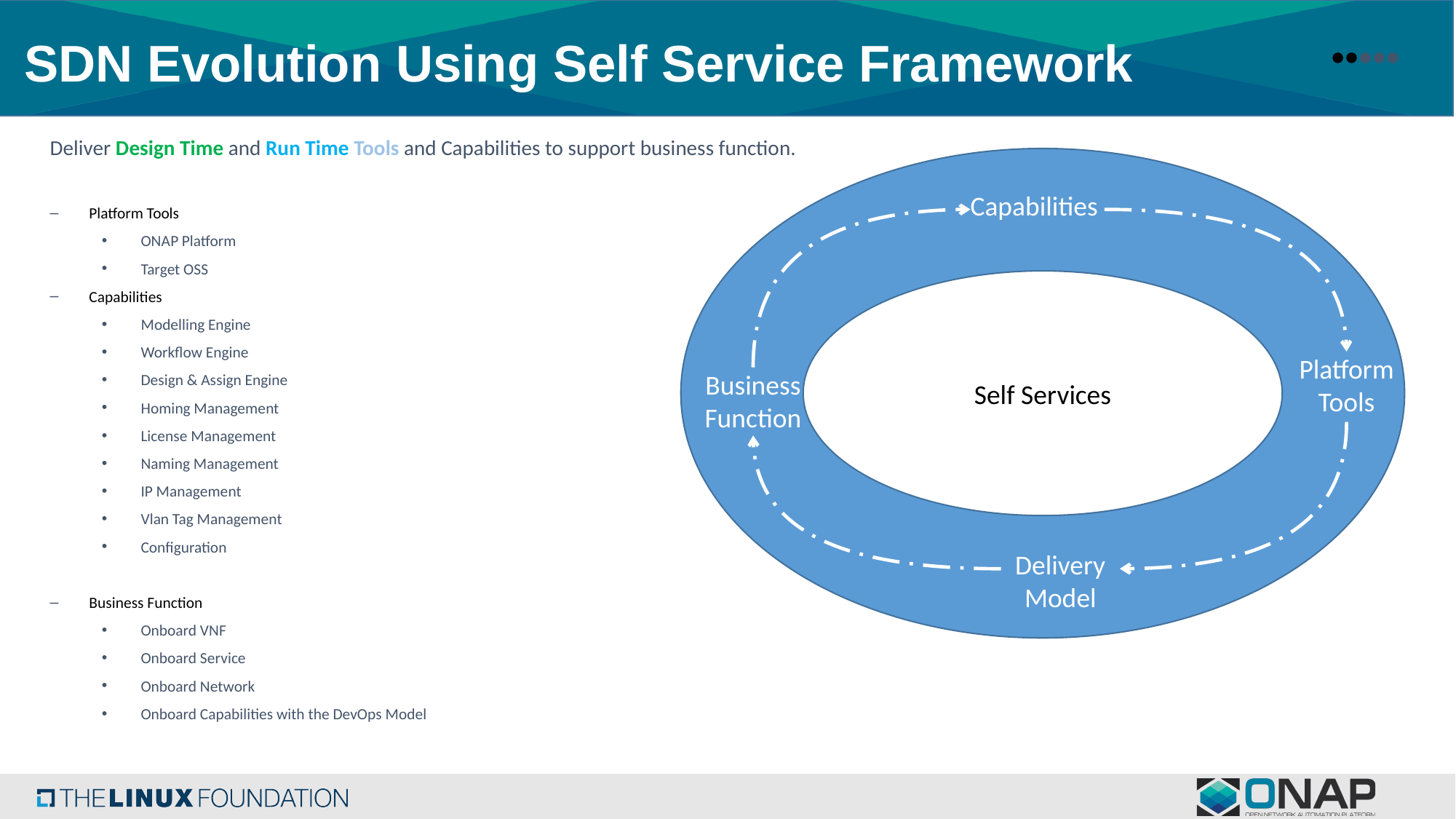

#
SDN Evolution Using Self Service Framework

Deliver Design Time and Run Time Tools and Capabilities to support business function.

Platform Tools
ONAP Platform
Target OSS
Capabilities
Modelling Engine
Workflow Engine
Design & Assign Engine
Homing Management
License Management
Naming Management
IP Management
Vlan Tag Management
Configuration

Business Function
Onboard VNF
Onboard Service
Onboard Network
Onboard Capabilities with the DevOps Model

Self Services
Capabilities
Platform Tools
Business Function
Delivery Model